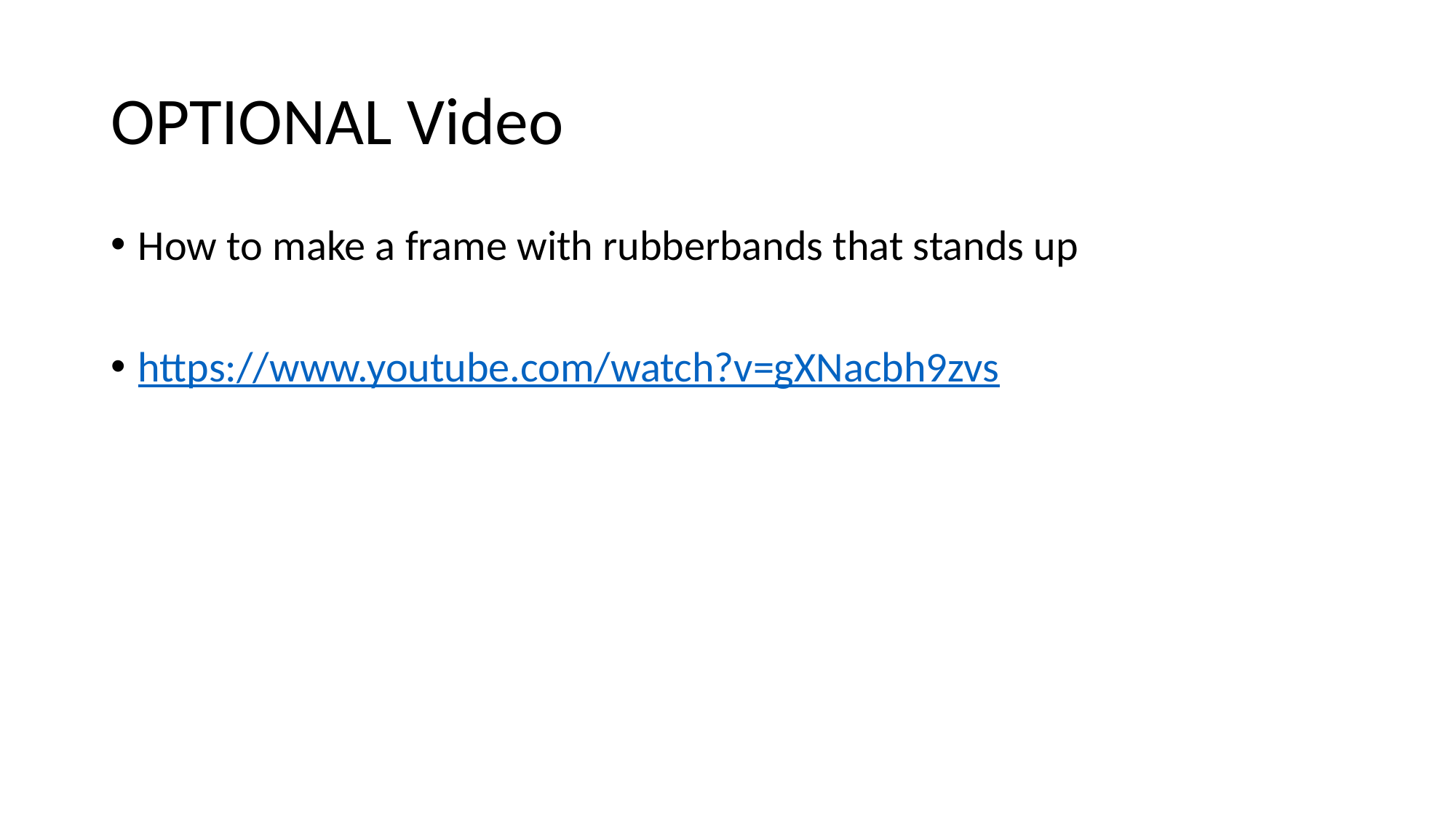

# OPTIONAL Video
How to make a frame with rubberbands that stands up

https://www.youtube.com/watch?v=gXNacbh9zvs